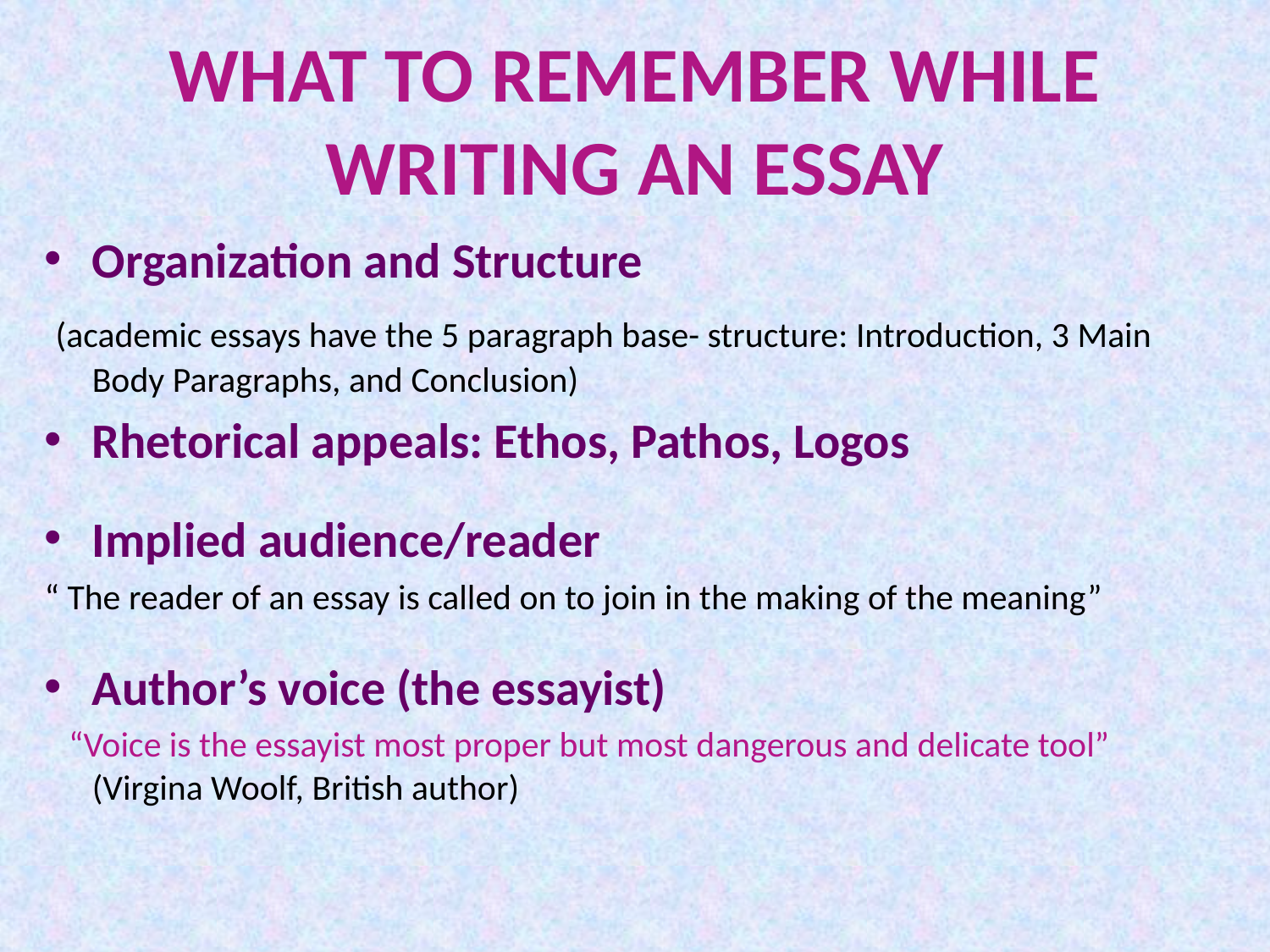

# WHAT TO REMEMBER WHILE WRITING AN ESSAY
Organization and Structure
 (academic essays have the 5 paragraph base- structure: Introduction, 3 Main Body Paragraphs, and Conclusion)
Rhetorical appeals: Ethos, Pathos, Logos

Implied audience/reader
“ The reader of an essay is called on to join in the making of the meaning”

Author’s voice (the essayist)
   “Voice is the essayist most proper but most dangerous and delicate tool” (Virgina Woolf, British author)